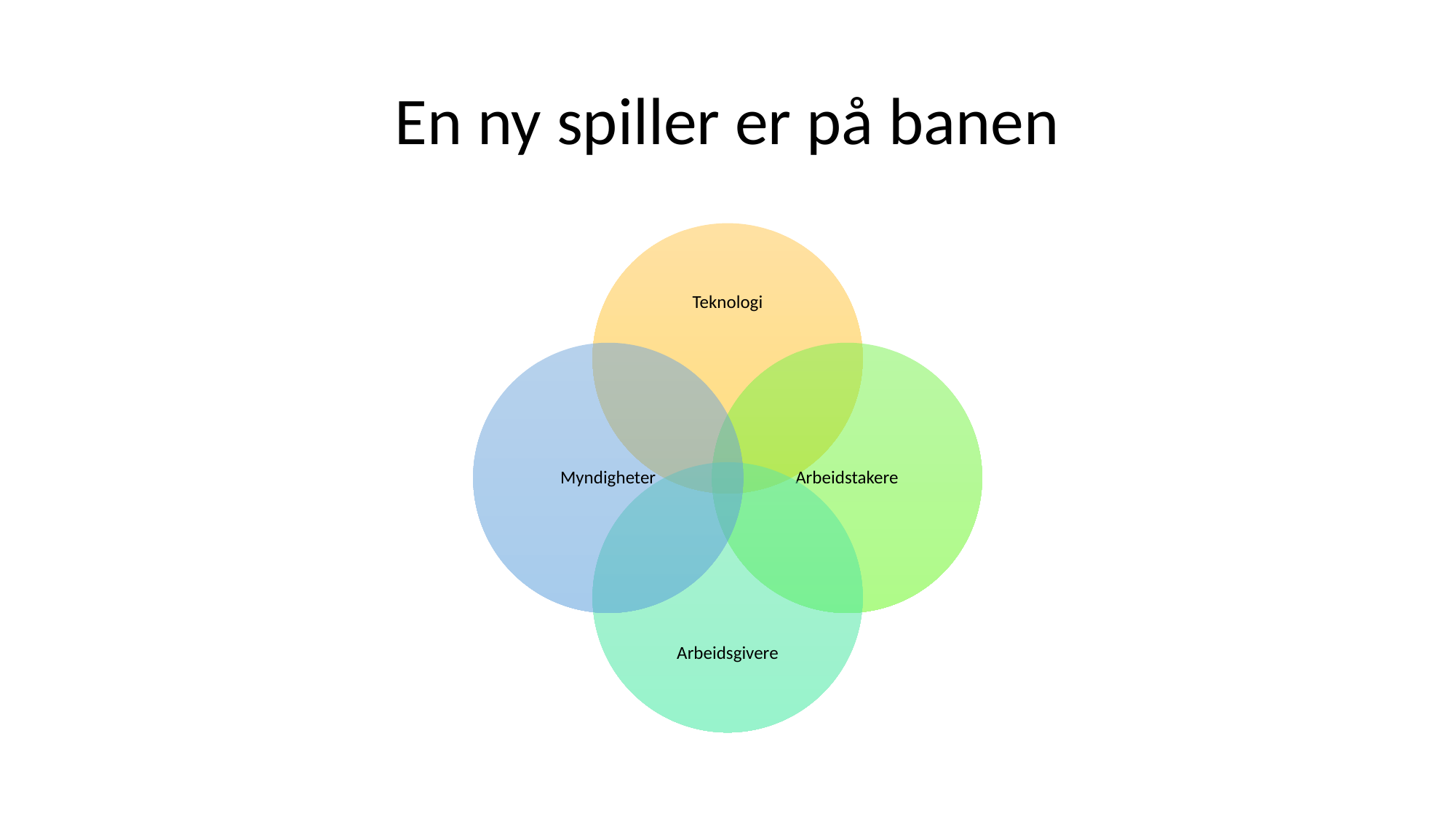

# En ny spiller er på banen
Teknologi
Arbeidstakere
Arbeidsgivere
Myndigheter